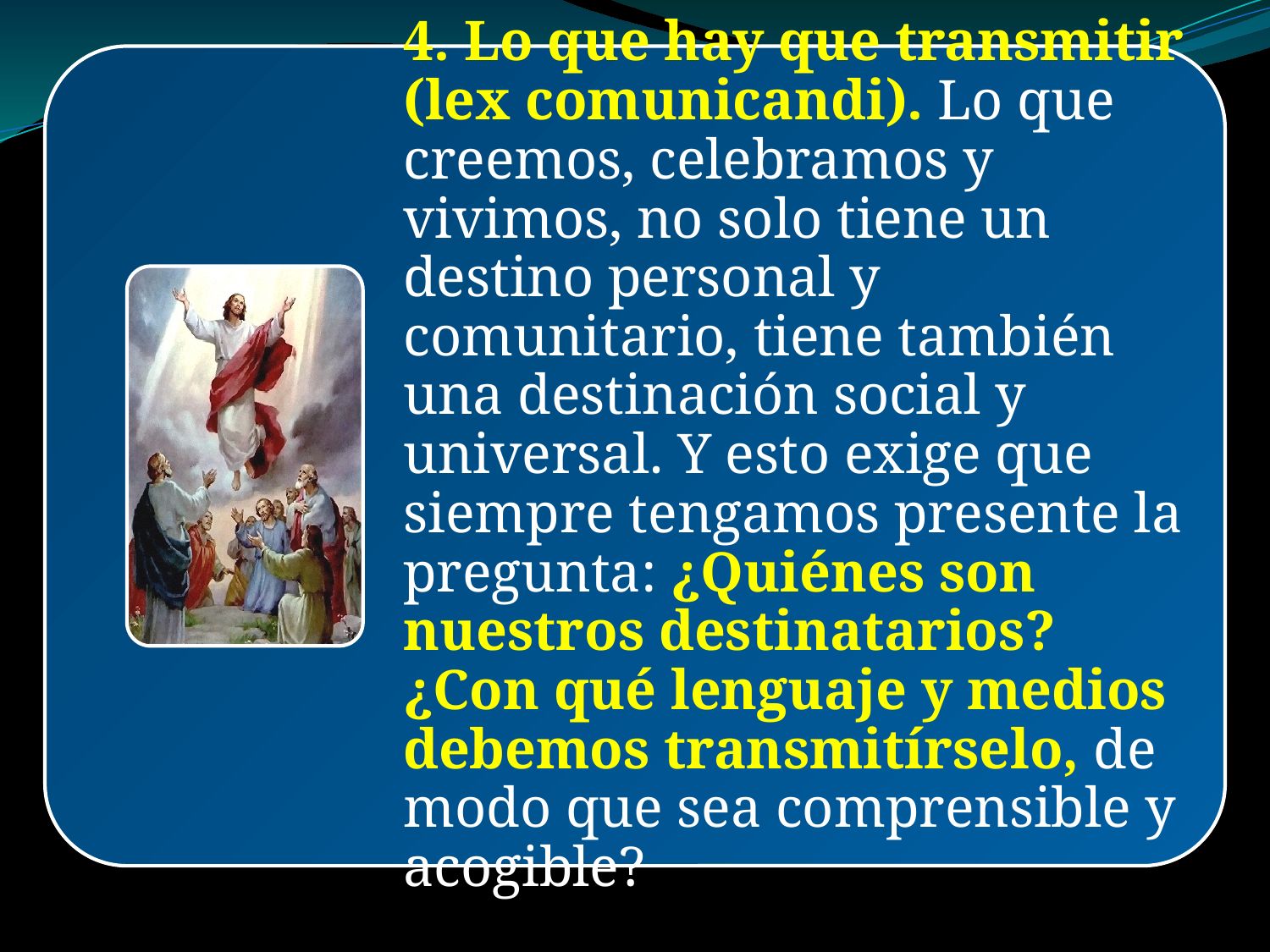

4. Lo que hay que transmitir (lex comunicandi). Lo que creemos, celebramos y vivimos, no solo tiene un destino personal y comunitario, tiene también una destinación social y universal. Y esto exige que siempre tengamos presente la pregunta: ¿Quiénes son nuestros destinatarios? ¿Con qué lenguaje y medios debemos transmitírselo, de modo que sea comprensible y acogible?